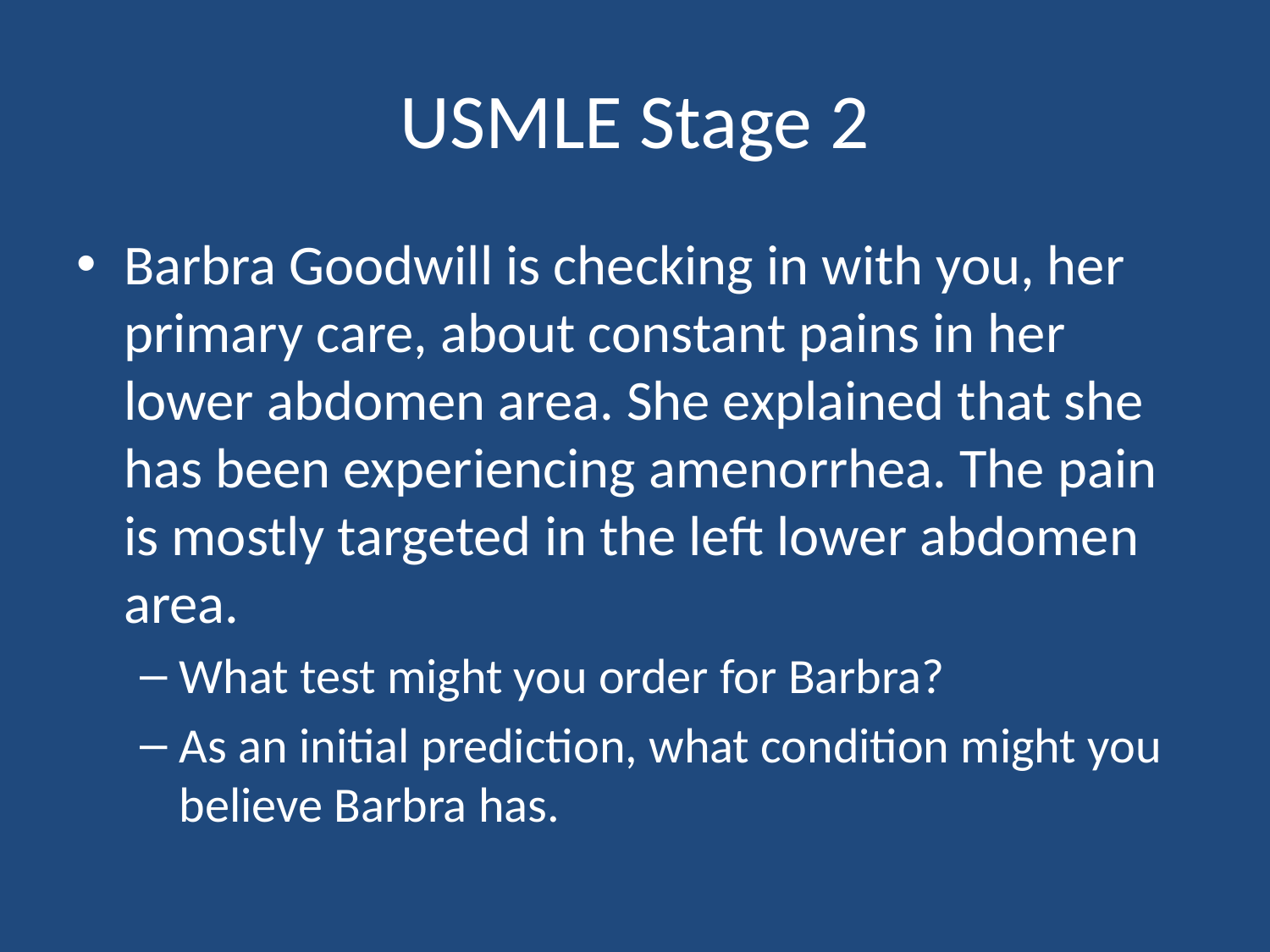

# USMLE Stage 2
Barbra Goodwill is checking in with you, her primary care, about constant pains in her lower abdomen area. She explained that she has been experiencing amenorrhea. The pain is mostly targeted in the left lower abdomen area.
What test might you order for Barbra?
As an initial prediction, what condition might you believe Barbra has.